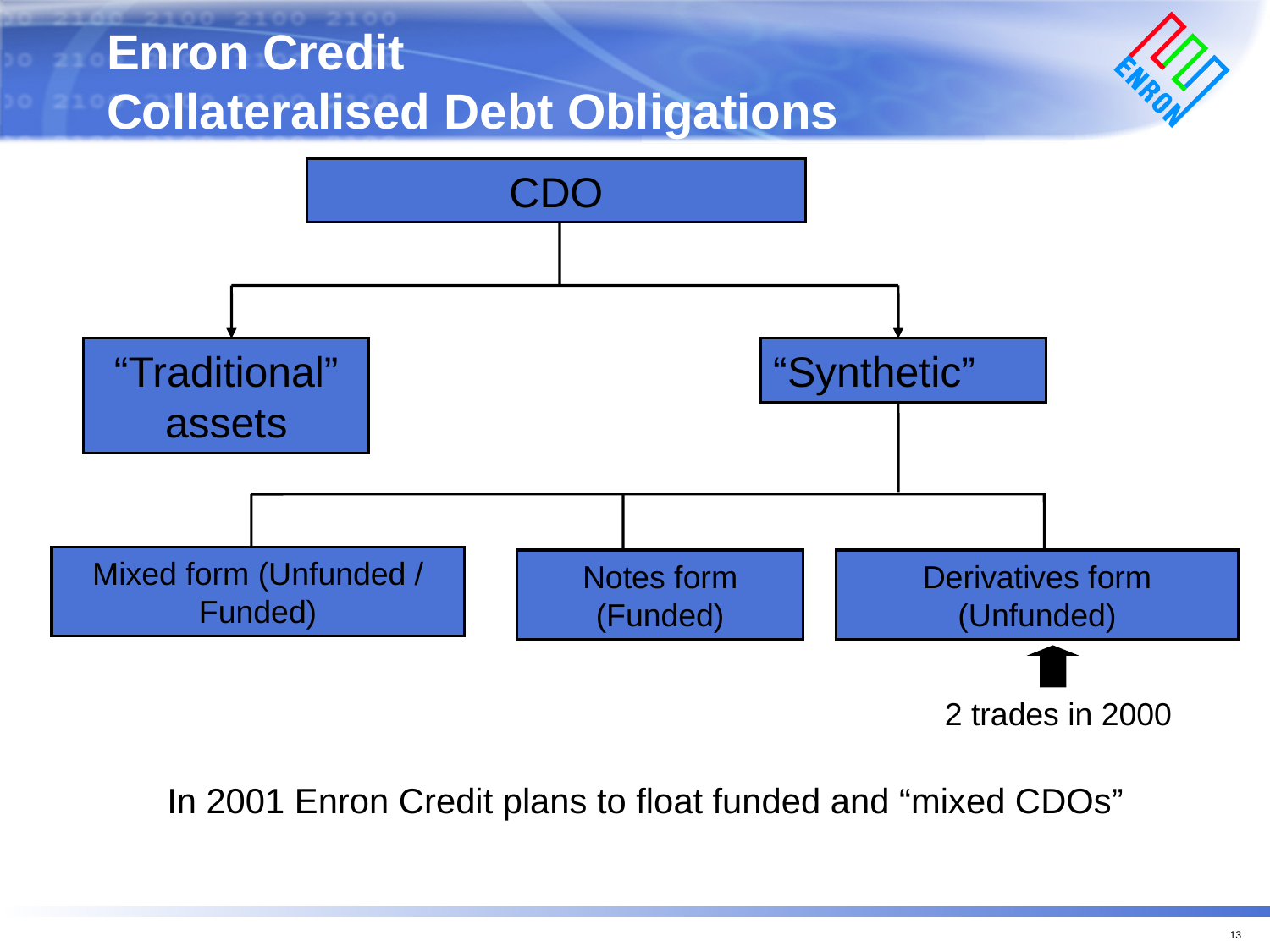

# Enron Credit Collateralised Debt Obligations
CDO

“Traditional” assets
“Synthetic”

Mixed form (Unfunded / Funded)
Notes form (Funded)
Derivatives form (Unfunded)

2 trades in 2000
In 2001 Enron Credit plans to float funded and “mixed CDOs”